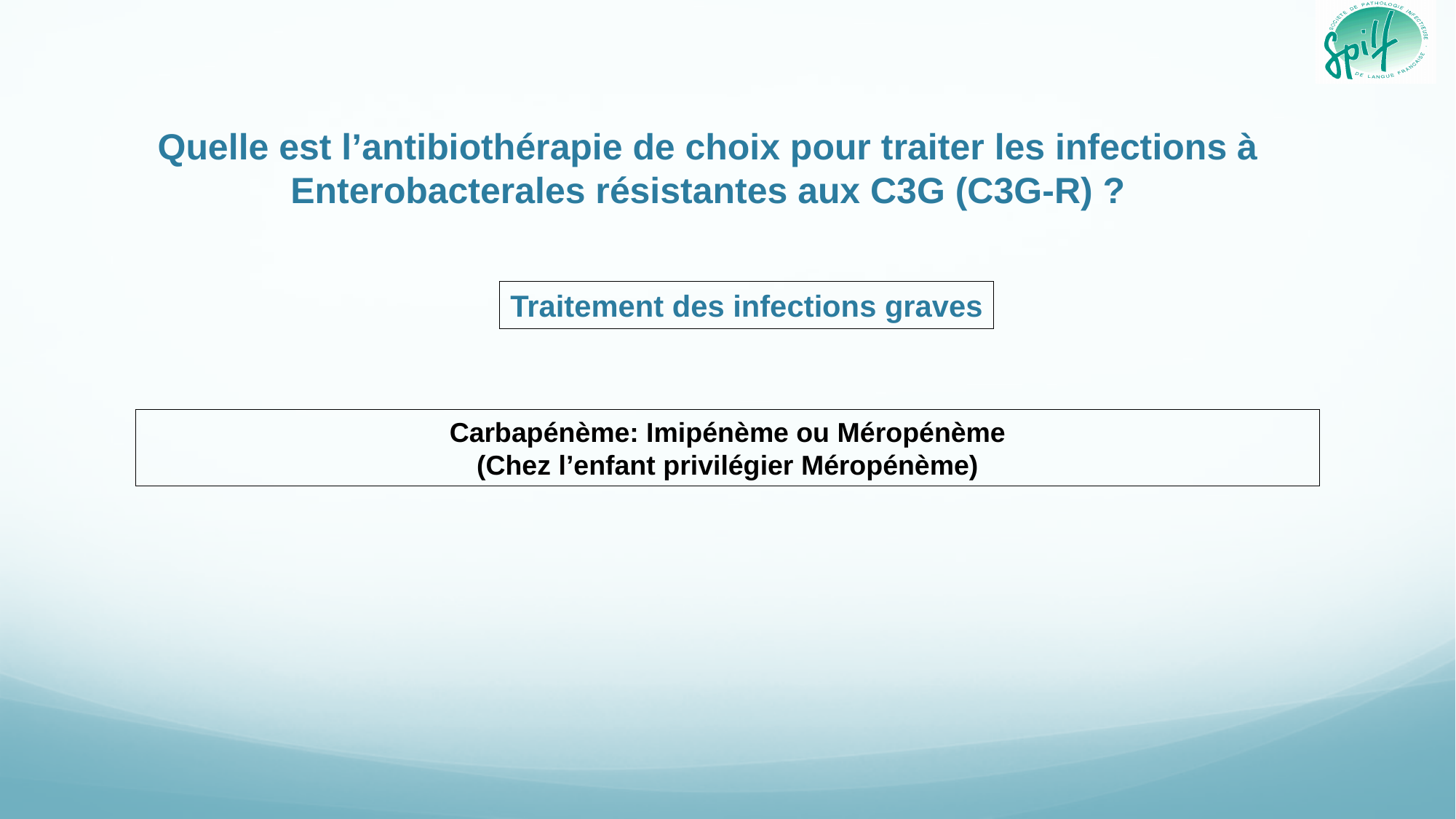

Quelle est l’antibiothérapie de choix pour traiter les infections à Enterobacterales résistantes aux C3G (C3G-R) ?
Traitement des infections graves
Carbapénème: Imipénème ou Méropénème
(Chez l’enfant privilégier Méropénème)